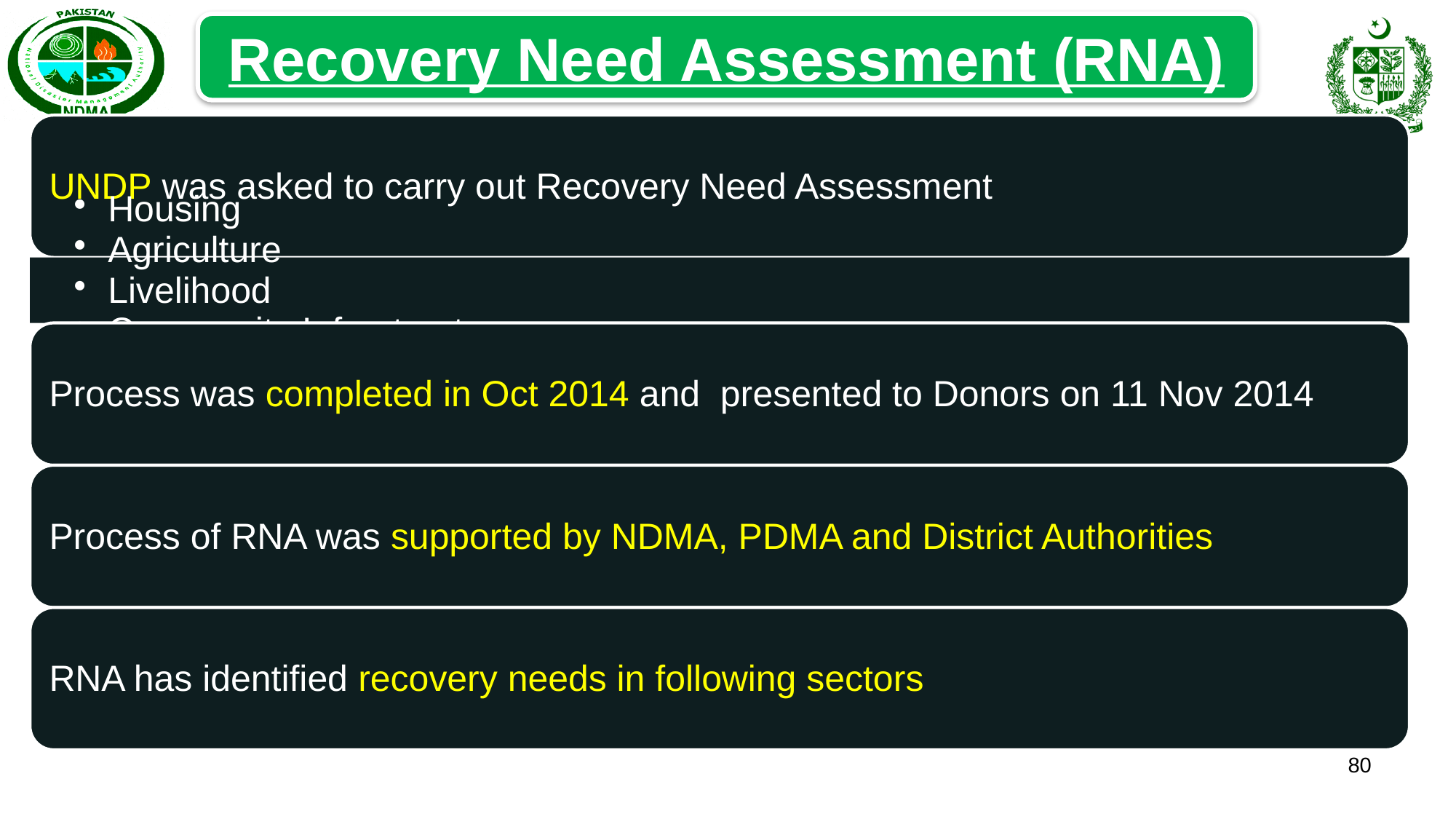

Recovery Need Assessment (RNA)
UNDP was asked to carry out Recovery Need Assessment
Process was completed in Oct 2014 and  presented to Donors on 11 Nov 2014
Process of RNA was supported by NDMA, PDMA and District Authorities
RNA has identified recovery needs in following sectors
Agriculture
Livelihood
Housing
Community Infrastructure
DRR
80